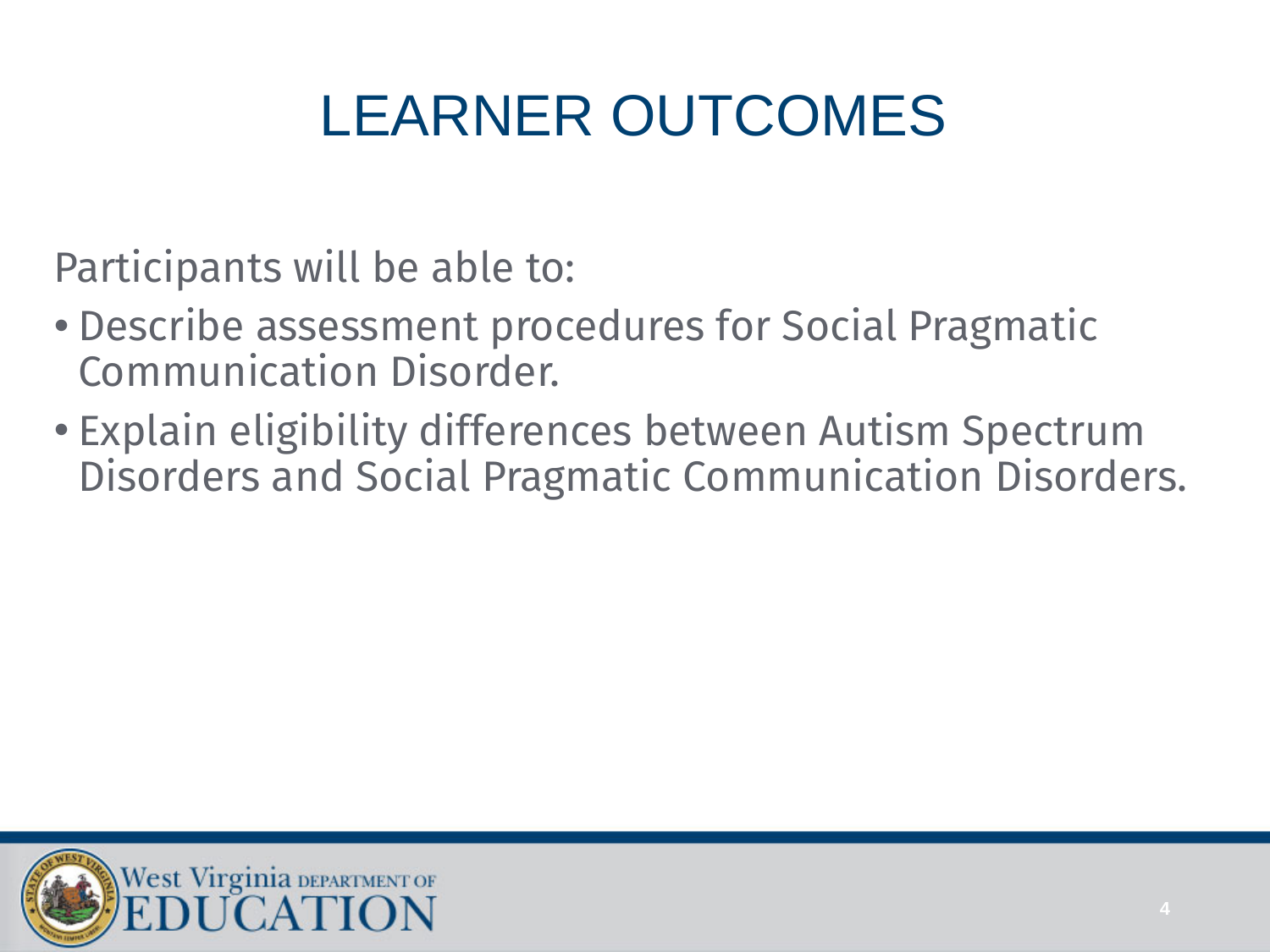

# LEARNER OUTCOMES
Participants will be able to:
Describe assessment procedures for Social Pragmatic Communication Disorder.
Explain eligibility differences between Autism Spectrum Disorders and Social Pragmatic Communication Disorders.

4